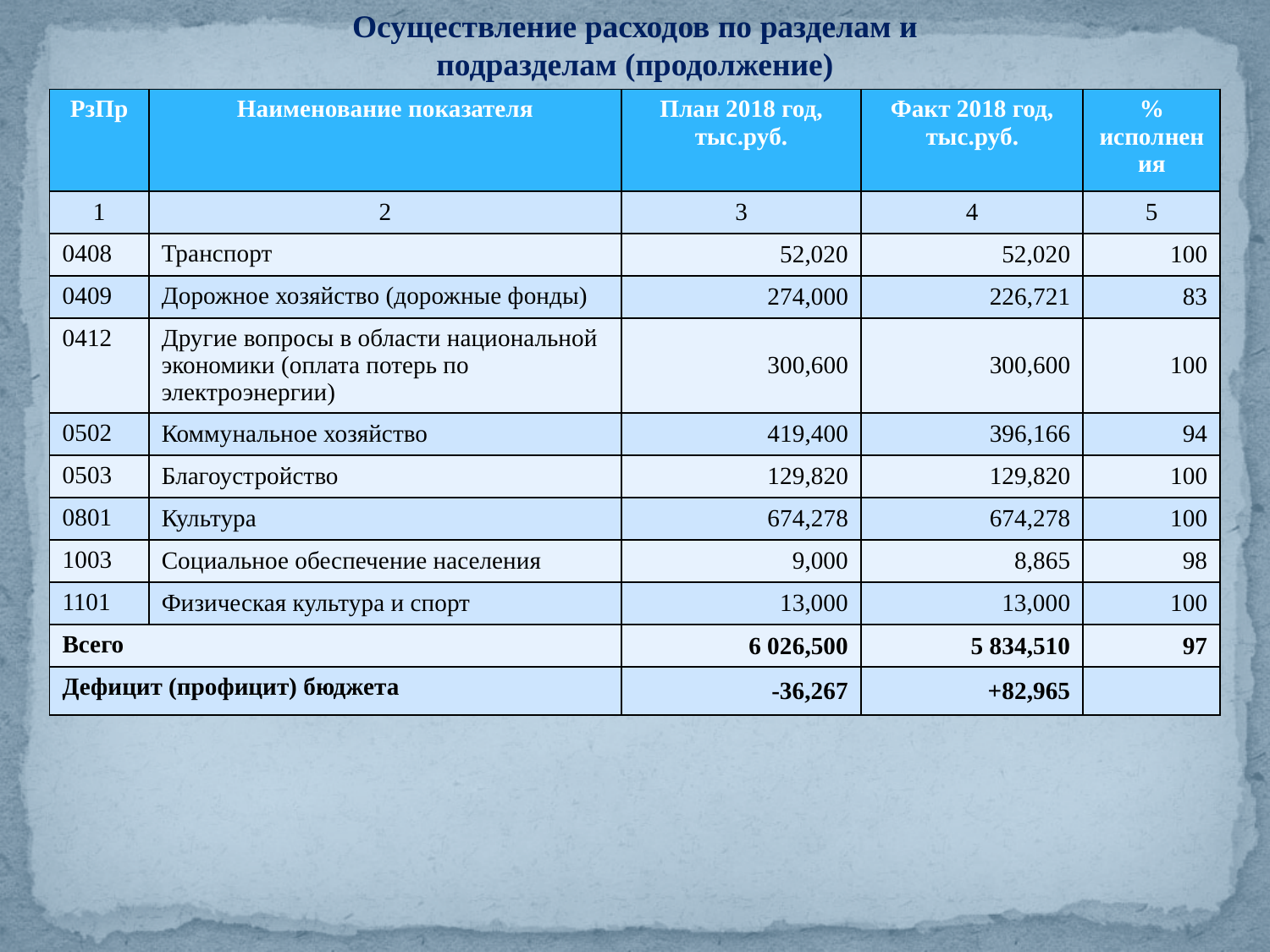

Осуществление расходов по разделам и подразделам (продолжение)
| РзПр | Наименование показателя | План 2018 год, тыс.руб. | Факт 2018 год, тыс.руб. | % исполнения |
| --- | --- | --- | --- | --- |
| 1 | 2 | 3 | 4 | 5 |
| 0408 | Транспорт | 52,020 | 52,020 | 100 |
| 0409 | Дорожное хозяйство (дорожные фонды) | 274,000 | 226,721 | 83 |
| 0412 | Другие вопросы в области национальной экономики (оплата потерь по электроэнергии) | 300,600 | 300,600 | 100 |
| 0502 | Коммунальное хозяйство | 419,400 | 396,166 | 94 |
| 0503 | Благоустройство | 129,820 | 129,820 | 100 |
| 0801 | Культура | 674,278 | 674,278 | 100 |
| 1003 | Социальное обеспечение населения | 9,000 | 8,865 | 98 |
| 1101 | Физическая культура и спорт | 13,000 | 13,000 | 100 |
| Всего |  | 6 026,500 | 5 834,510 | 97 |
| Дефицит (профицит) бюджета |  | -36,267 | +82,965 |  |